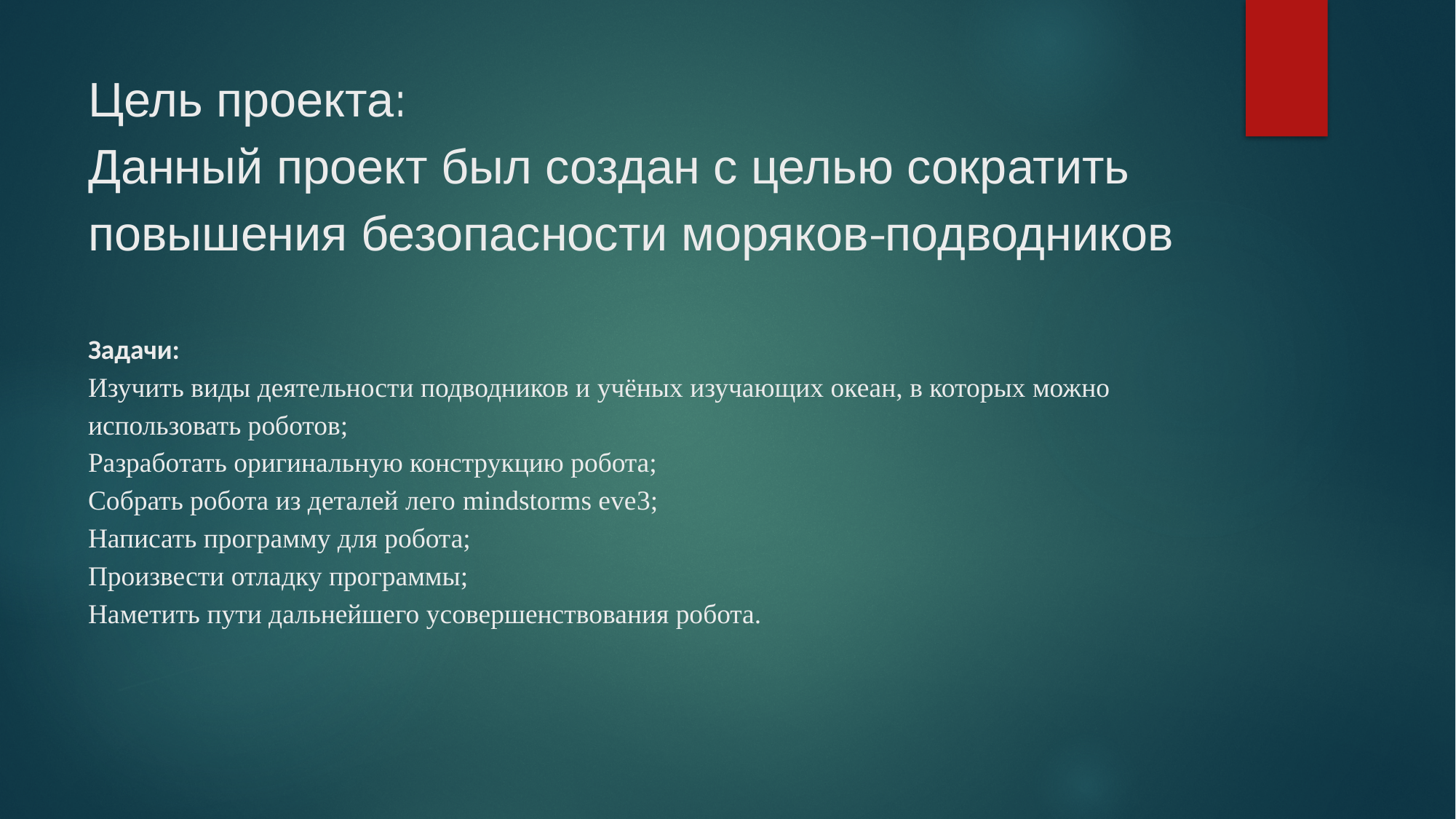

# Цель проекта: Данный проект был создан с целью сократить повышения безопасности моряков-подводников Задачи: Изучить виды деятельности подводников и учёных изучающих океан, в которых можно использовать роботов; Разработать оригинальную конструкцию робота; Собрать робота из деталей лего mindstorms eve3; Написать программу для робота; Произвести отладку программы; Наметить пути дальнейшего усовершенствования робота.